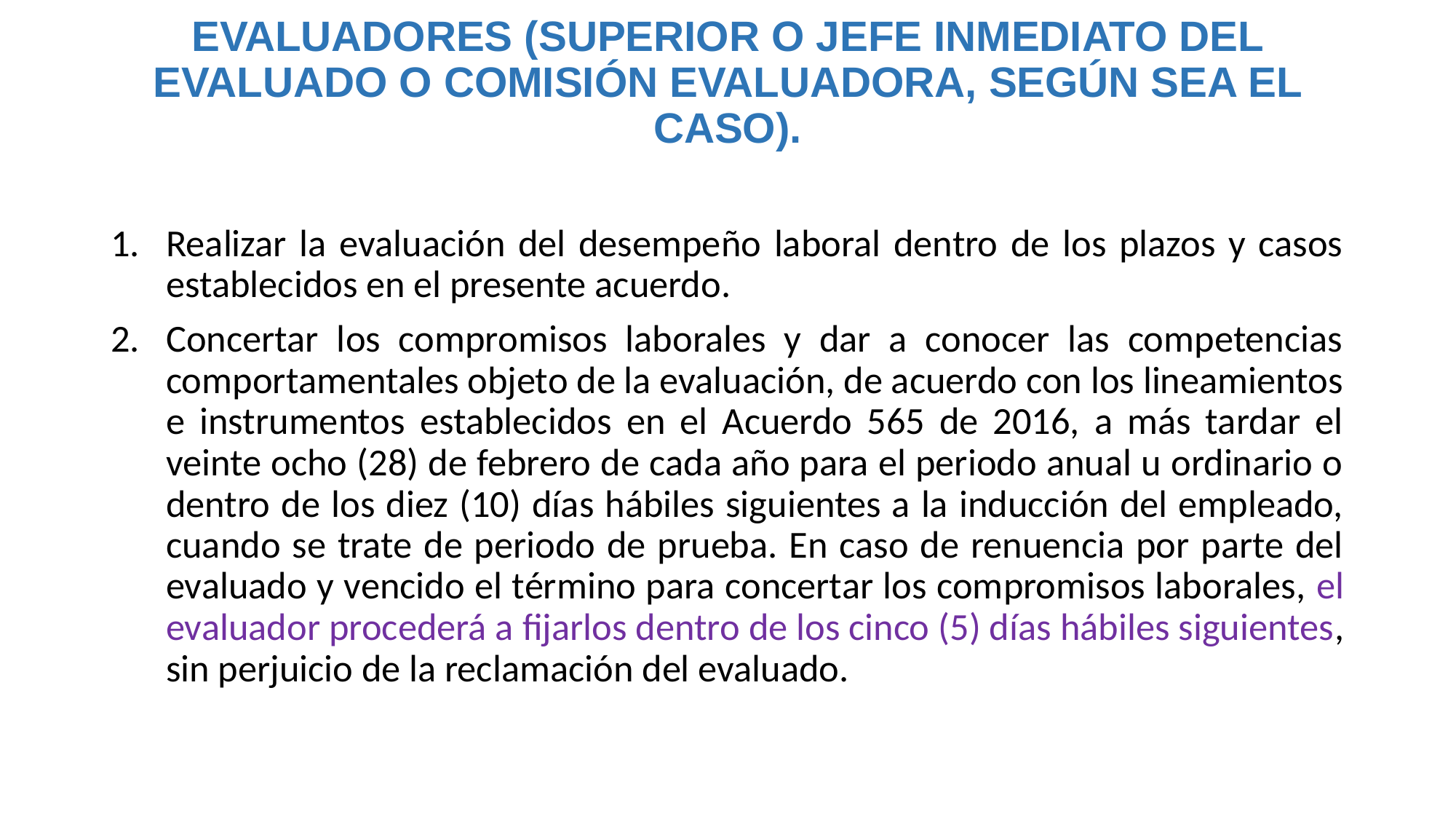

# EVALUADORES (SUPERIOR O JEFE INMEDIATO DEL EVALUADO O COMISIÓN EVALUADORA, SEGÚN SEA EL CASO).
Realizar la evaluación del desempeño laboral dentro de los plazos y casos establecidos en el presente acuerdo.
Concertar los compromisos laborales y dar a conocer las competencias comportamentales objeto de la evaluación, de acuerdo con los lineamientos e instrumentos establecidos en el Acuerdo 565 de 2016, a más tardar el veinte ocho (28) de febrero de cada año para el periodo anual u ordinario o dentro de los diez (10) días hábiles siguientes a la inducción del empleado, cuando se trate de periodo de prueba. En caso de renuencia por parte del evaluado y vencido el término para concertar los compromisos laborales, el evaluador procederá a fijarlos dentro de los cinco (5) días hábiles siguientes, sin perjuicio de la reclamación del evaluado.